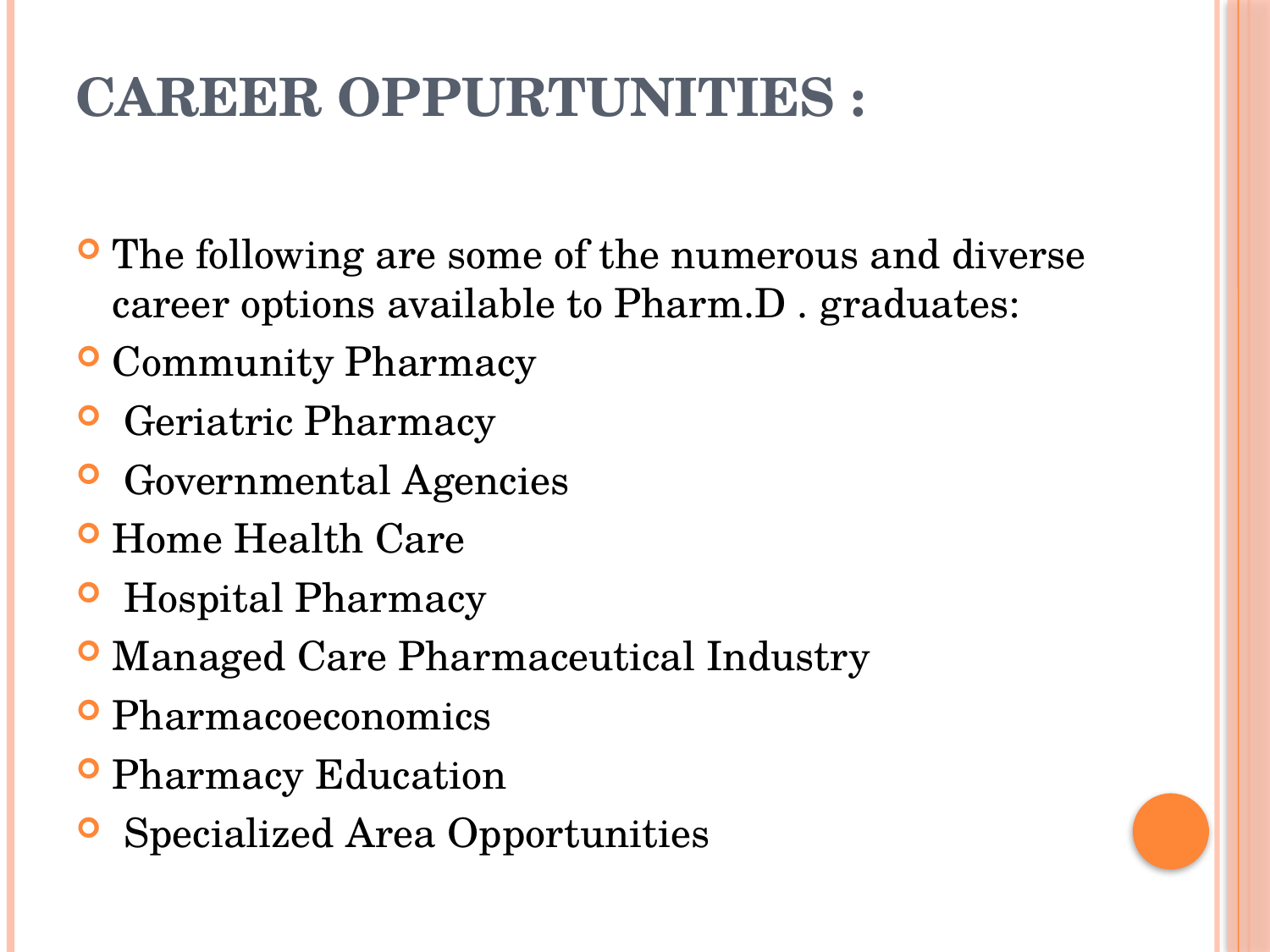

# CAREER OPPURTUNITIES :
The following are some of the numerous and diverse career options available to Pharm.D . graduates:
Community Pharmacy
 Geriatric Pharmacy
 Governmental Agencies
Home Health Care
 Hospital Pharmacy
Managed Care Pharmaceutical Industry
Pharmacoeconomics
Pharmacy Education
 Specialized Area Opportunities